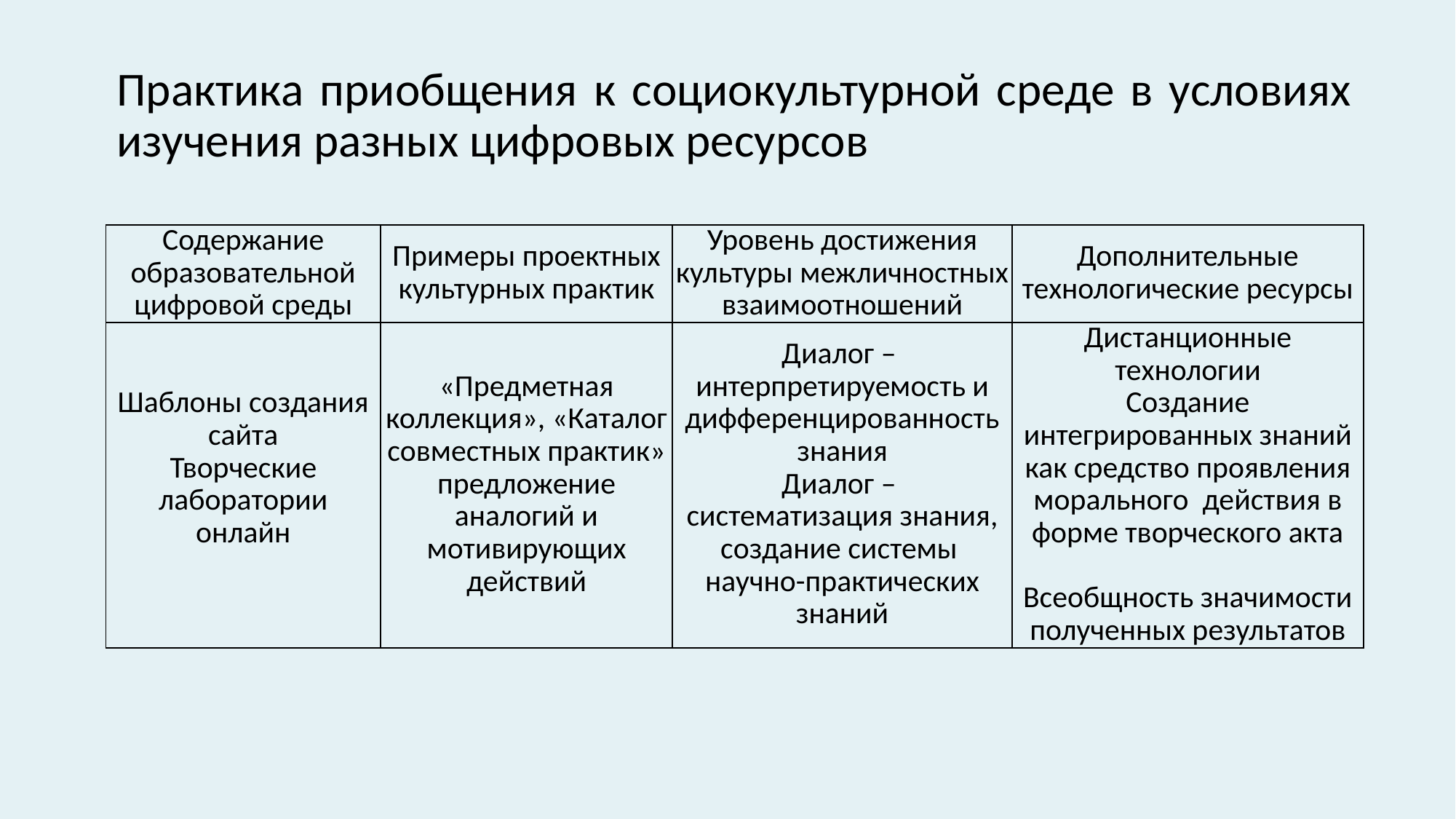

# Практика приобщения к социокультурной среде в условиях изучения разных цифровых ресурсов
| Содержание образовательной цифровой среды | Примеры проектных культурных практик | Уровень достижения культуры межличностных взаимоотношений | Дополнительные технологические ресурсы |
| --- | --- | --- | --- |
| Шаблоны создания сайта Творческие лаборатории онлайн | «Предметная коллекция», «Каталог совместных практик» предложение аналогий и мотивирующих действий | Диалог – интерпретируемость и дифференцированность знания Диалог – систематизация знания, создание системы научно-практических знаний | Дистанционные технологии Создание интегрированных знаний как средство проявления морального действия в форме творческого акта   Всеобщность значимости полученных результатов |